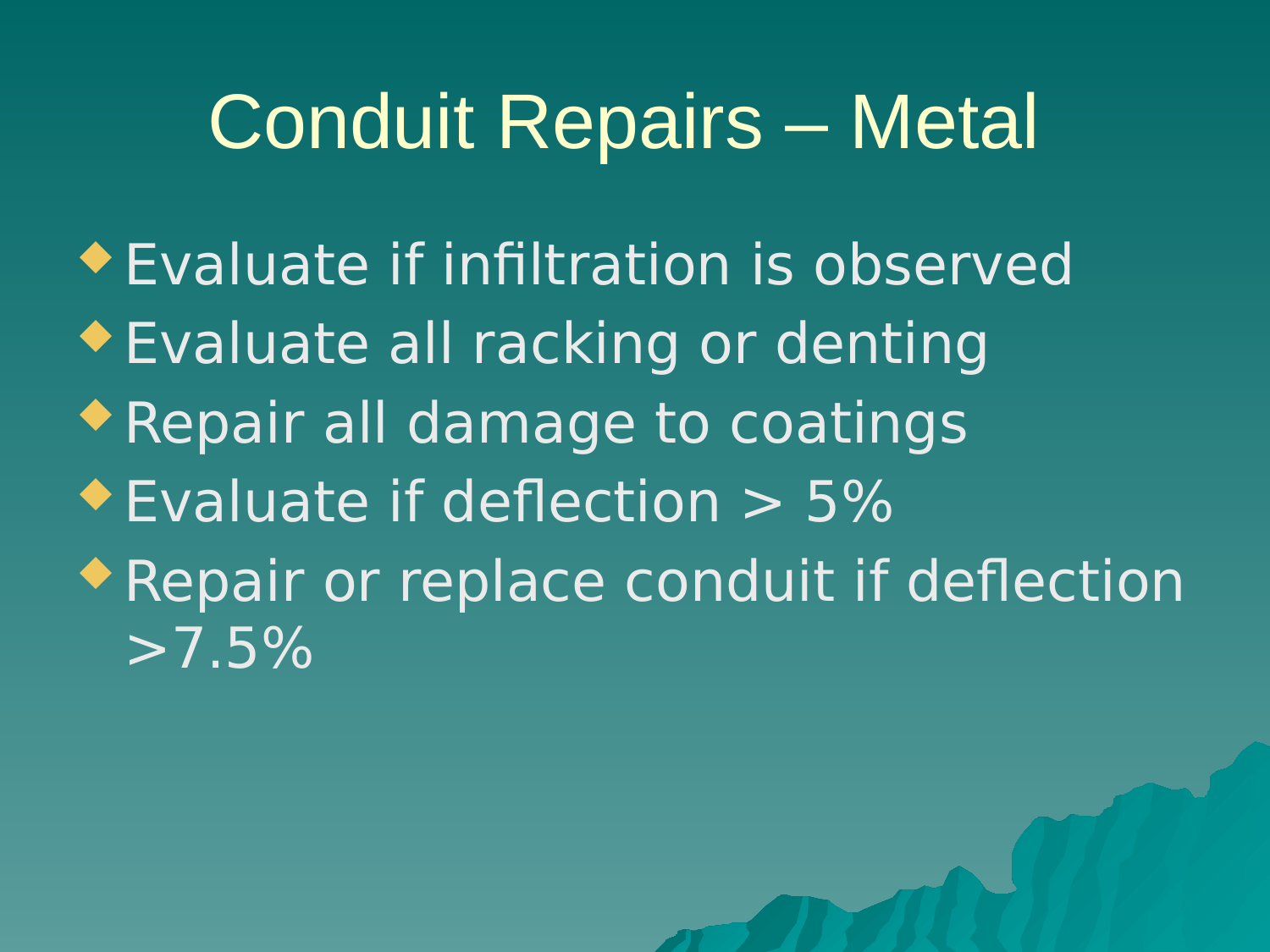

# Conduit Repairs – Metal
Evaluate if infiltration is observed
Evaluate all racking or denting
Repair all damage to coatings
Evaluate if deflection > 5%
Repair or replace conduit if deflection >7.5%